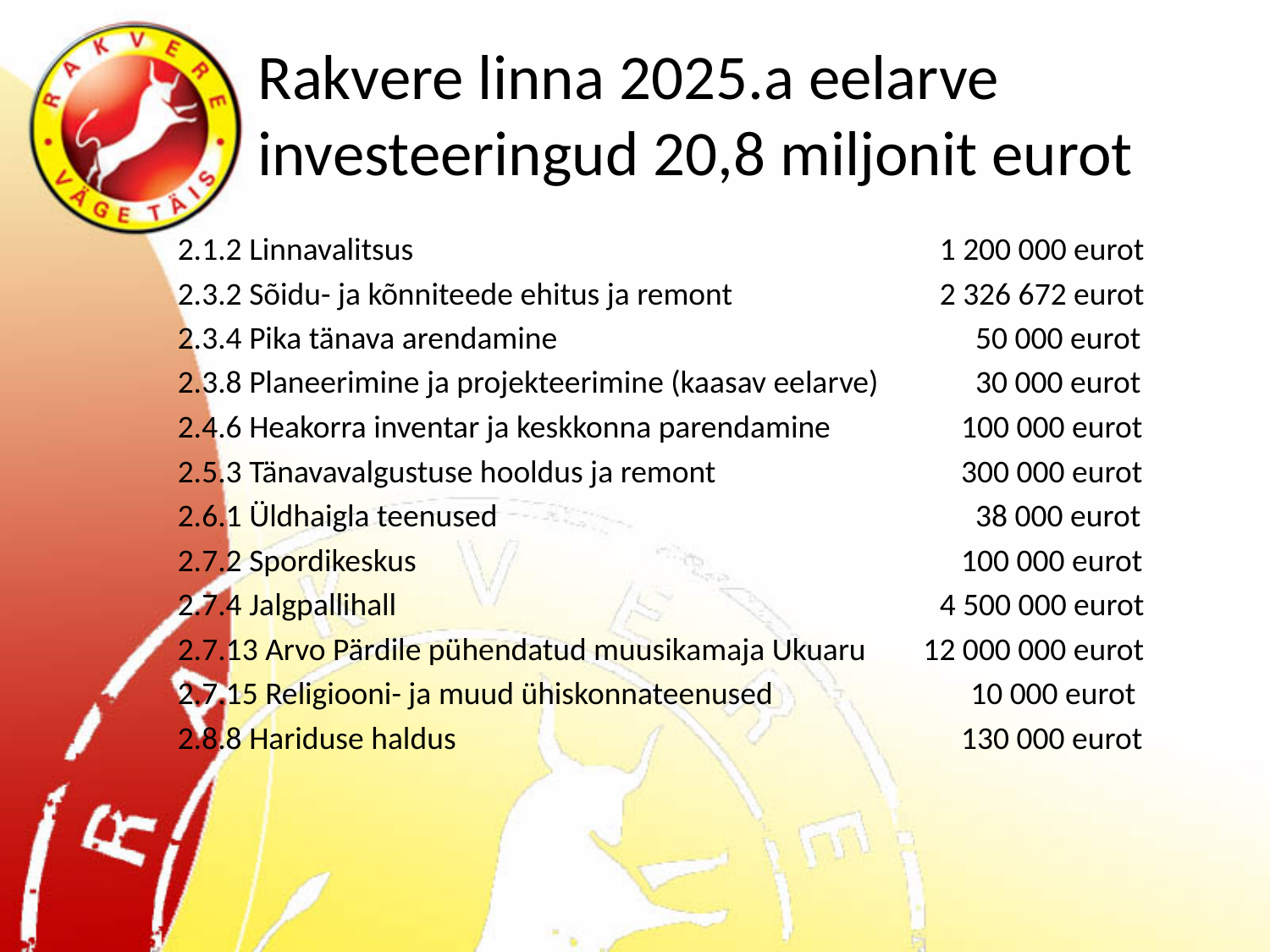

# Rakvere linna 2025.a eelarve investeeringud 20,8 miljonit eurot
2.1.2 Linnavalitsus					1 200 000 eurot
2.3.2 Sõidu- ja kõnniteede ehitus ja remont		2 326 672 eurot
2.3.4 Pika tänava arendamine			     	     50 000 eurot
2.3.8 Planeerimine ja projekteerimine (kaasav eelarve)	     30 000 eurot
2.4.6 Heakorra inventar ja keskkonna parendamine	   100 000 eurot
2.5.3 Tänavavalgustuse hooldus ja remont		   300 000 eurot
2.6.1 Üldhaigla teenused				     38 000 eurot
2.7.2 Spordikeskus					   100 000 eurot
2.7.4 Jalgpallihall					4 500 000 eurot
2.7.13 Arvo Pärdile pühendatud muusikamaja Ukuaru        12 000 000 eurot
2.7.15 Religiooni- ja muud ühiskonnateenused	                      10 000 eurot
2.8.8 Hariduse haldus				   130 000 eurot